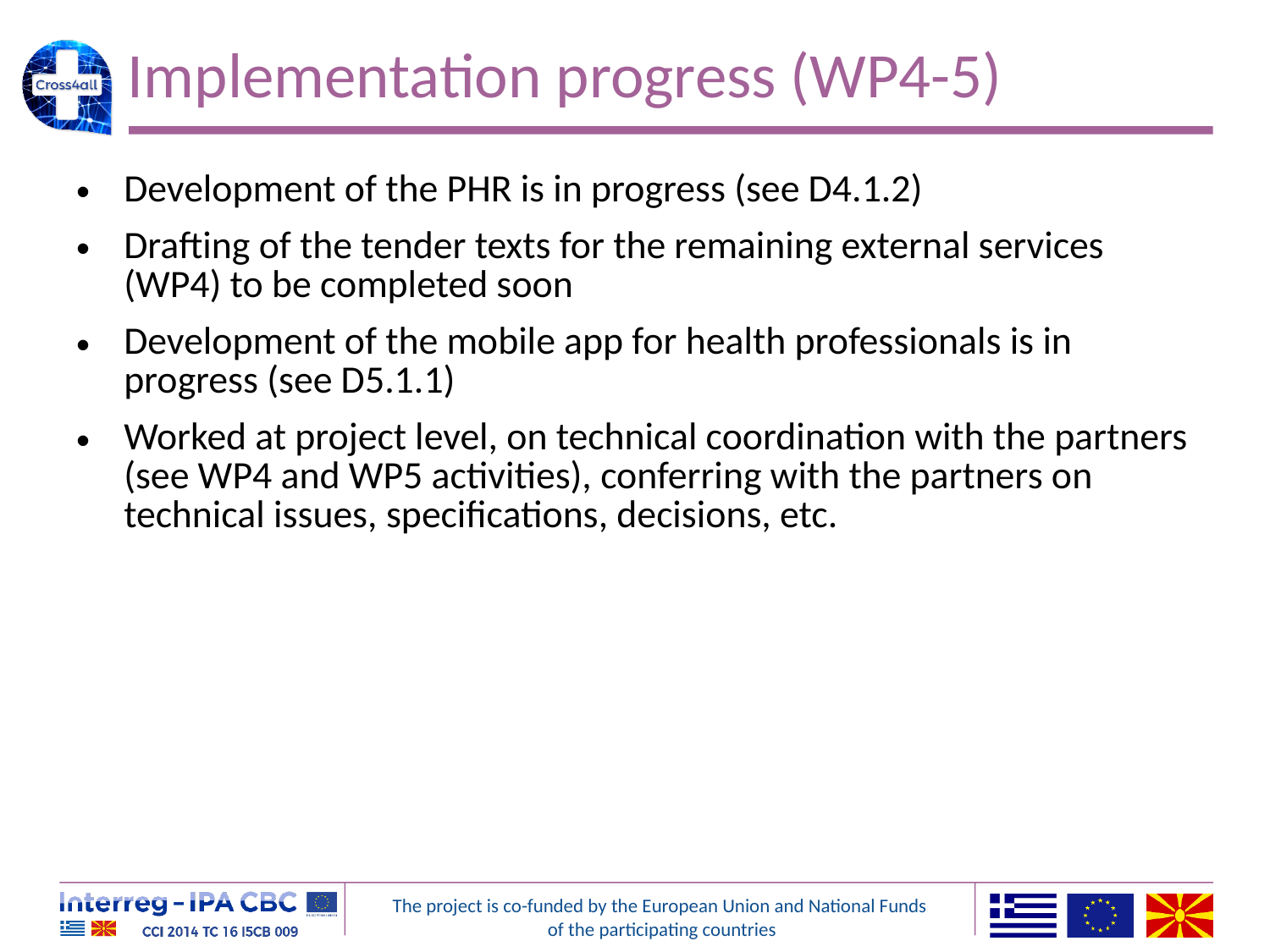

# Implementation progress (WP4-5)
Development of the PHR is in progress (see D4.1.2)
Drafting of the tender texts for the remaining external services (WP4) to be completed soon
Development of the mobile app for health professionals is in progress (see D5.1.1)
Worked at project level, on technical coordination with the partners (see WP4 and WP5 activities), conferring with the partners on technical issues, specifications, decisions, etc.